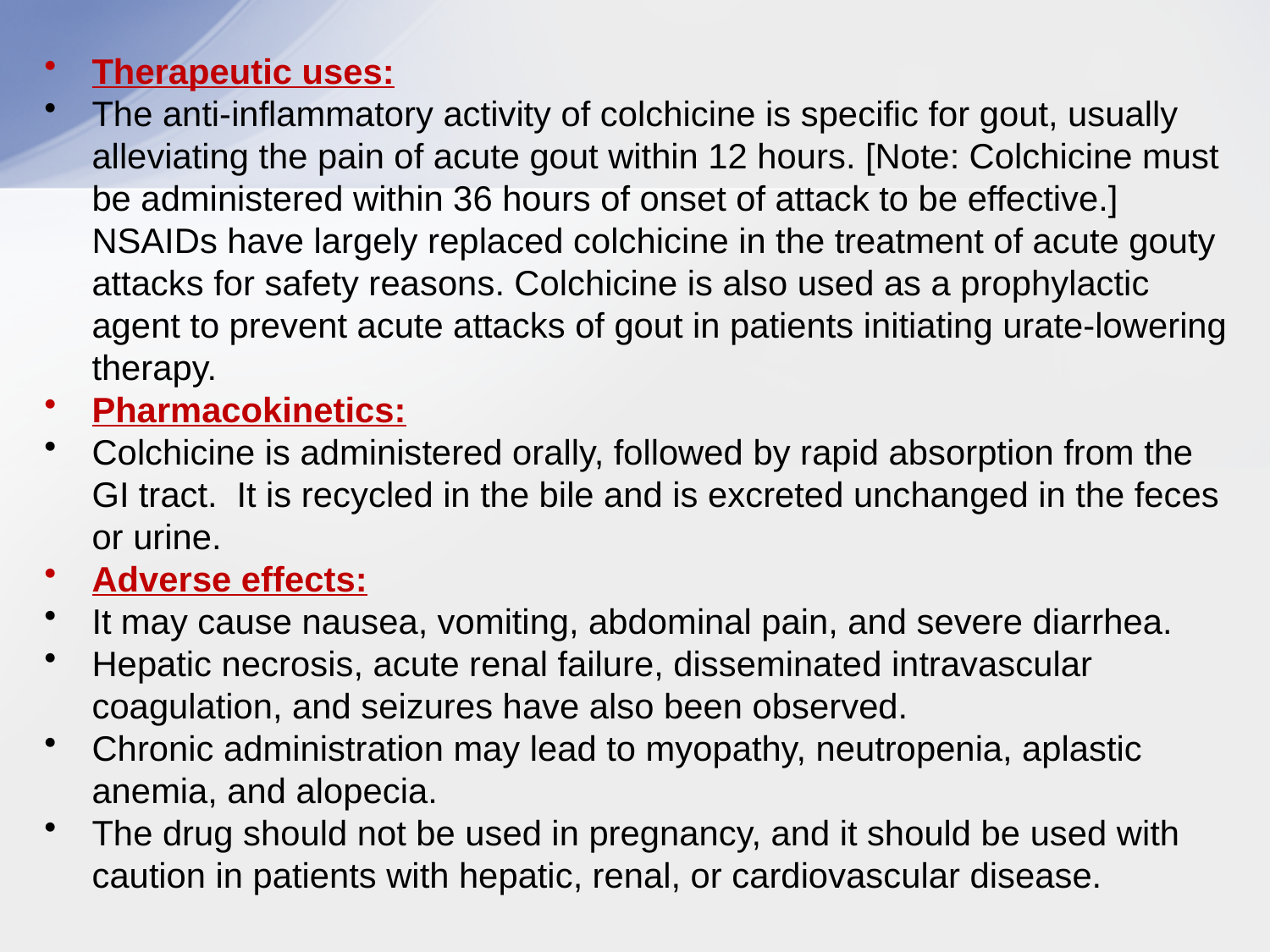

Therapeutic uses:
The anti-inflammatory activity of colchicine is specific for gout, usually alleviating the pain of acute gout within 12 hours. [Note: Colchicine must be administered within 36 hours of onset of attack to be effective.] NSAIDs have largely replaced colchicine in the treatment of acute gouty attacks for safety reasons. Colchicine is also used as a prophylactic agent to prevent acute attacks of gout in patients initiating urate-lowering therapy.
Pharmacokinetics:
Colchicine is administered orally, followed by rapid absorption from the GI tract.  It is recycled in the bile and is excreted unchanged in the feces or urine.
Adverse effects:
It may cause nausea, vomiting, abdominal pain, and severe diarrhea.
Hepatic necrosis, acute renal failure, disseminated intravascular coagulation, and seizures have also been observed.
Chronic administration may lead to myopathy, neutropenia, aplastic anemia, and alopecia.
The drug should not be used in pregnancy, and it should be used with caution in patients with hepatic, renal, or cardiovascular disease.